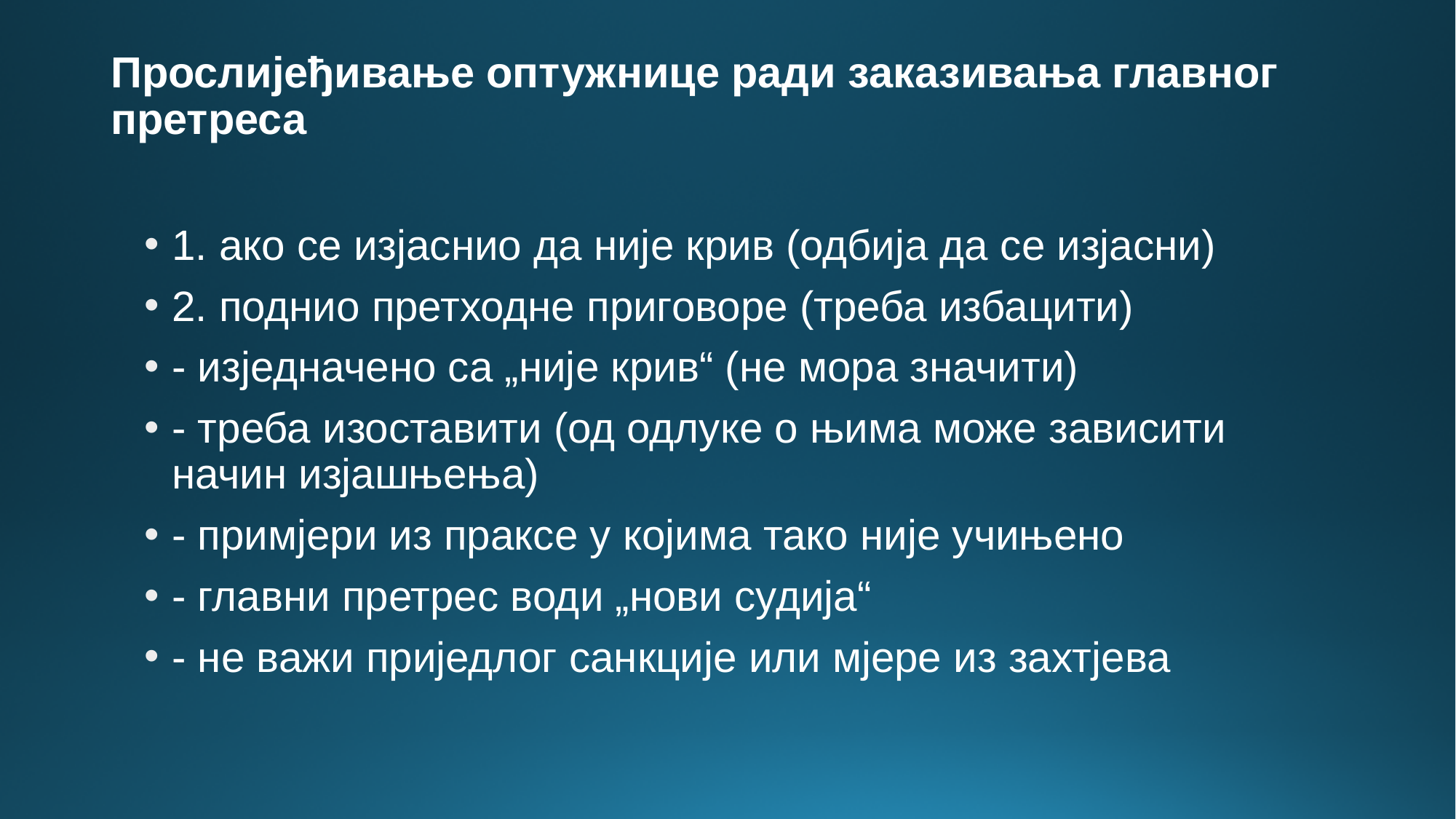

# Прослијеђивање оптужнице ради заказивања главног претреса
1. ако се изјаснио да није крив (одбија да се изјасни)
2. поднио претходне приговоре (треба избацити)
- изједначено са „није крив“ (не мора значити)
- треба изоставити (од одлуке о њима може зависити начин изјашњења)
- примјери из праксе у којима тако није учињено
- главни претрес води „нови судија“
- не важи приједлог санкције или мјере из захтјева